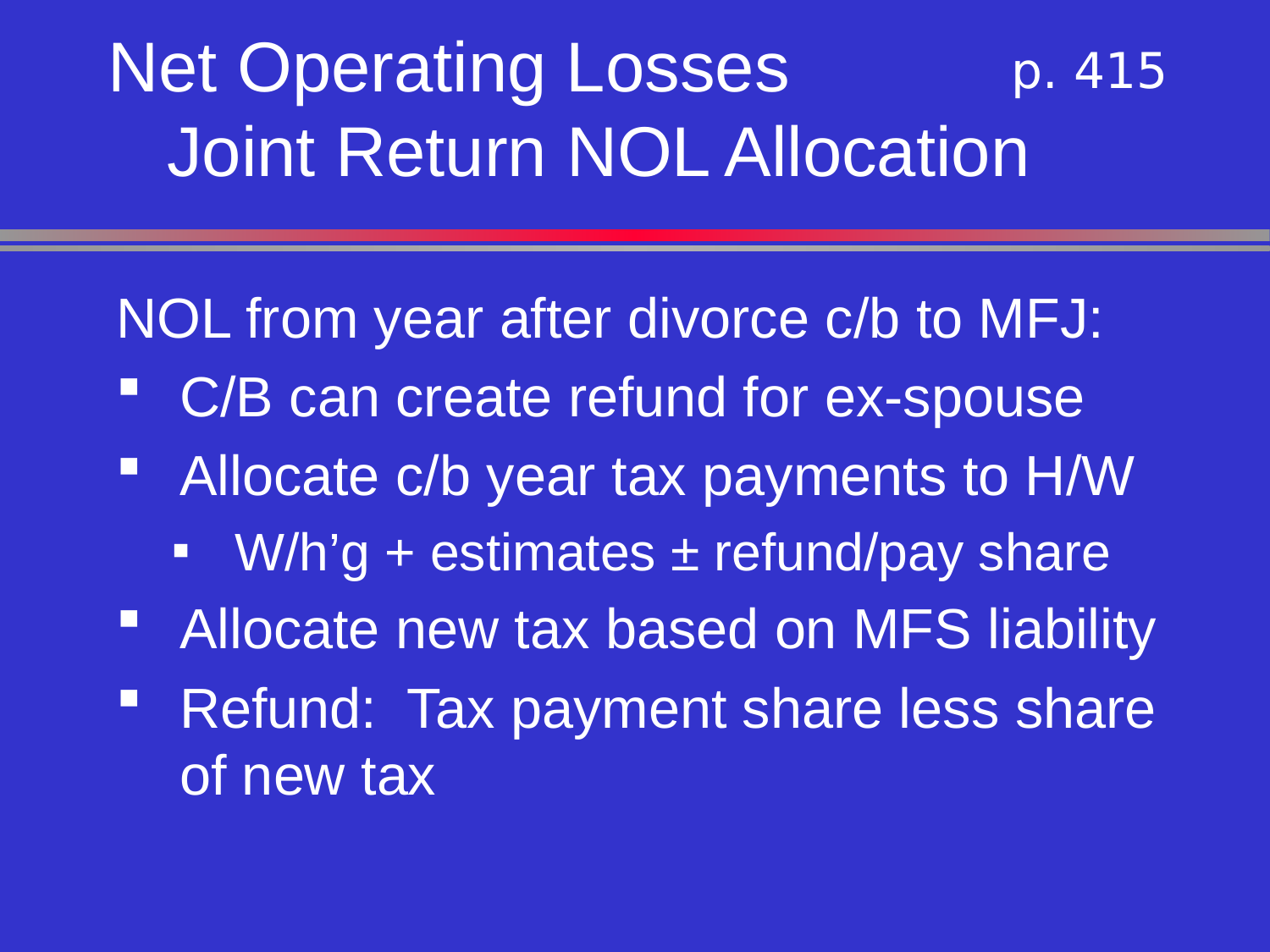

# Net Operating Losses Joint Return NOL Allocation
       p. 415
NOL from year after divorce c/b to MFJ:
C/B can create refund for ex-spouse
Allocate c/b year tax payments to H/W
W/h’g + estimates ± refund/pay share
Allocate new tax based on MFS liability
Refund:  Tax payment share less share of new tax